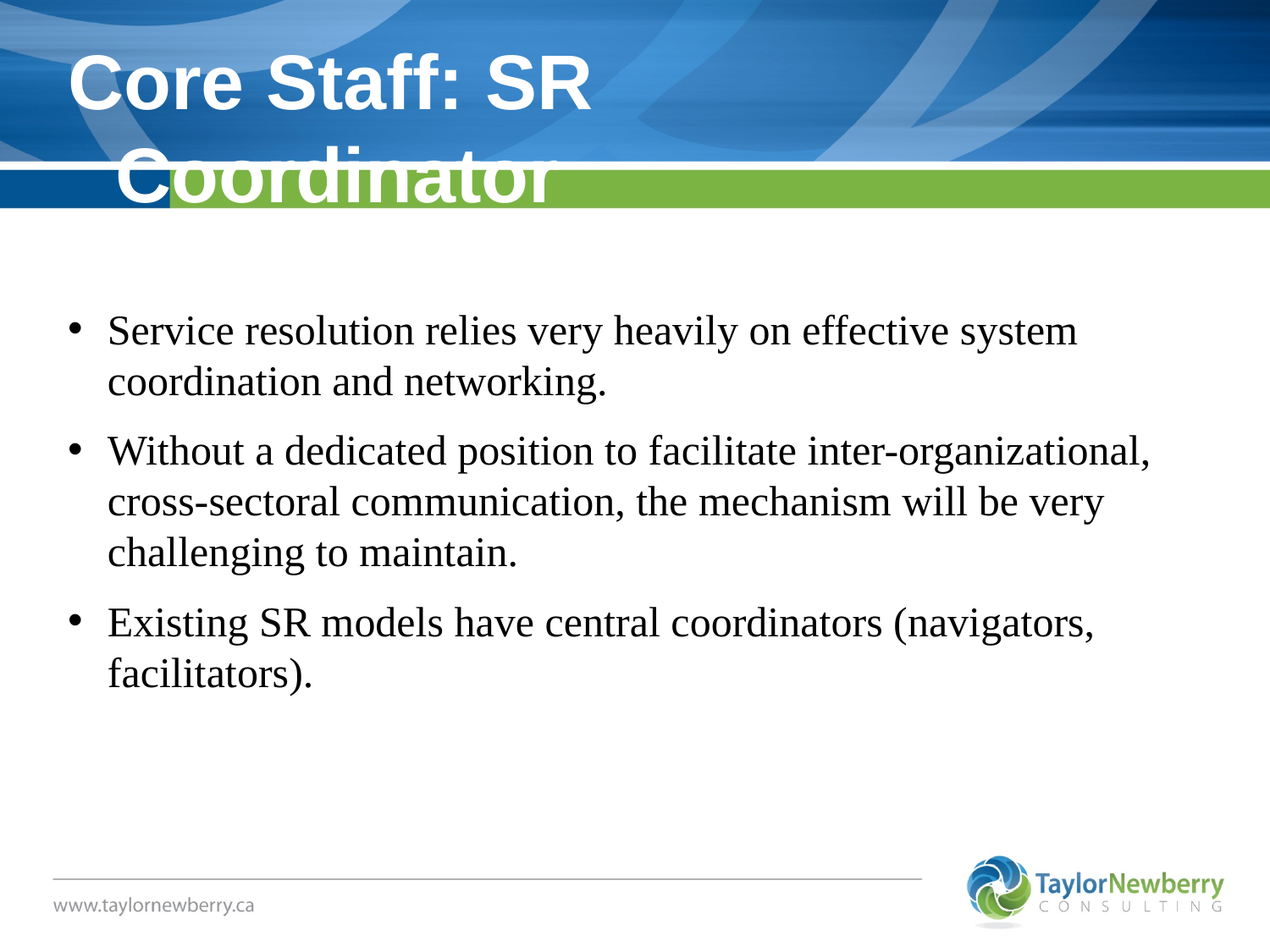

Core Staff: SR Coordinator
Service resolution relies very heavily on effective system coordination and networking.
Without a dedicated position to facilitate inter-organizational, cross-sectoral communication, the mechanism will be very challenging to maintain.
Existing SR models have central coordinators (navigators, facilitators).